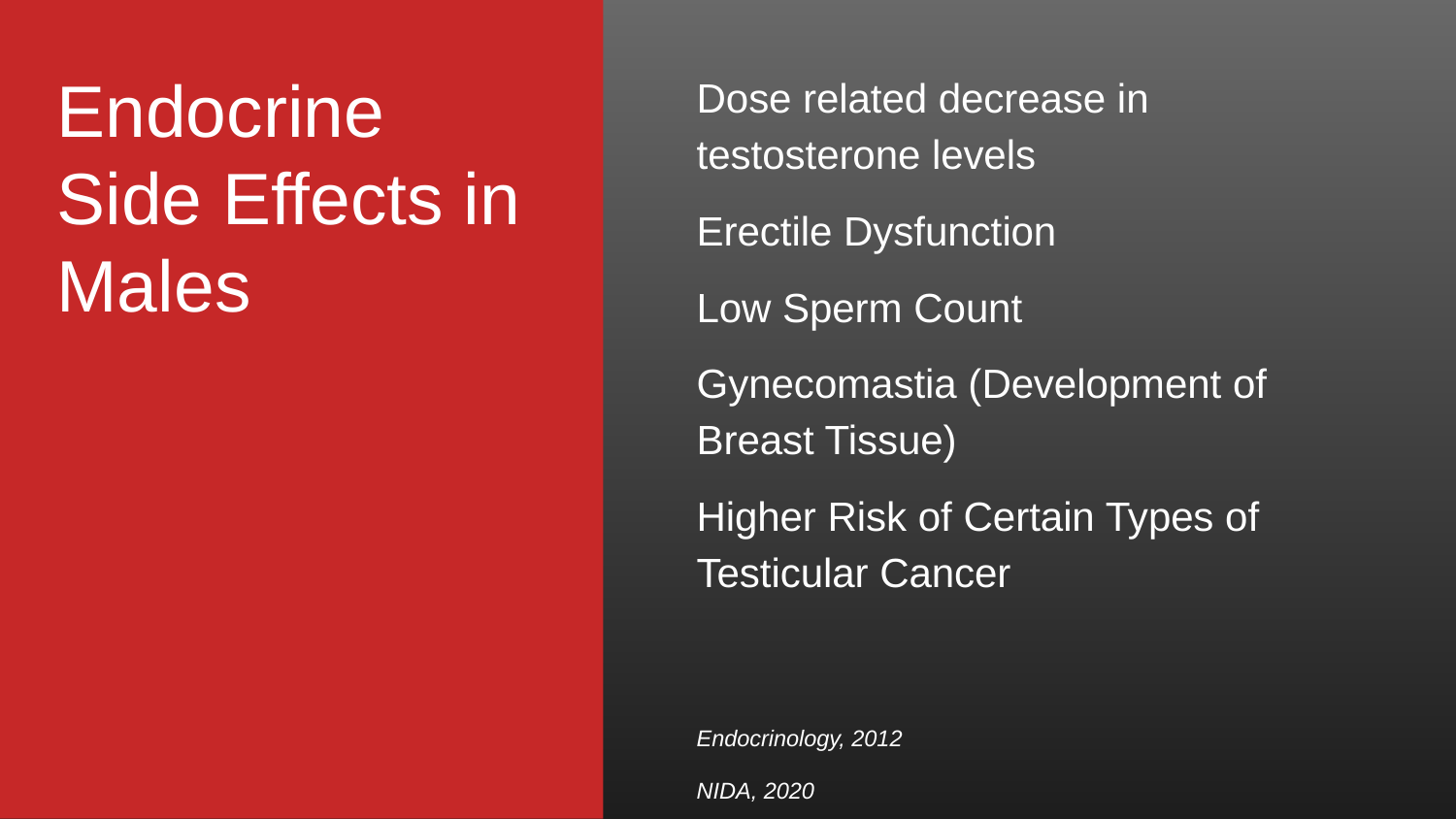

# Endocrine Side Effects in Males
Dose related decrease in testosterone levels
Erectile Dysfunction
Low Sperm Count
Gynecomastia (Development of Breast Tissue)
Higher Risk of Certain Types of Testicular Cancer

Endocrinology, 2012
NIDA, 2020